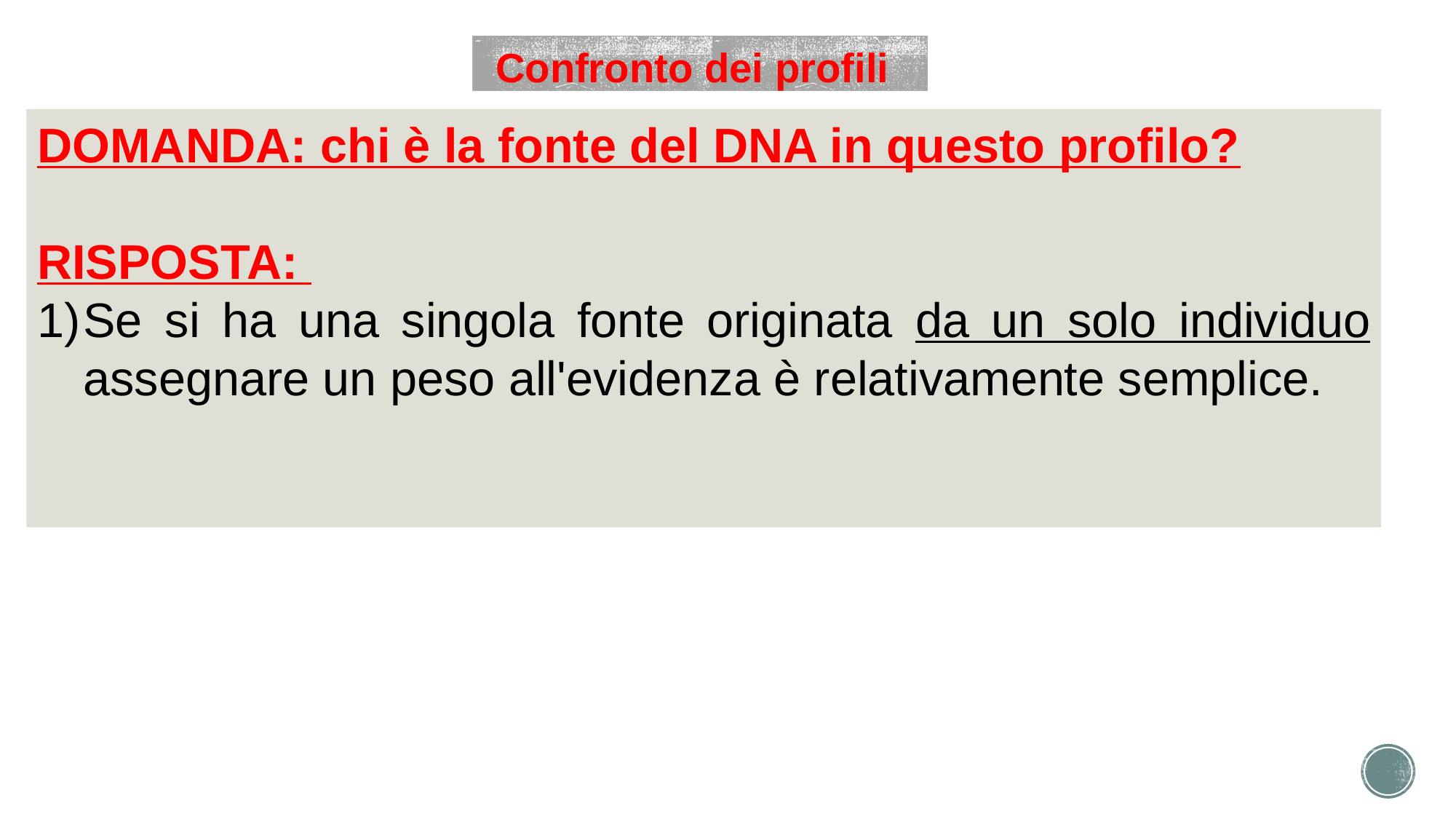

Confronto dei profili
DOMANDA: chi è la fonte del DNA in questo profilo?

RISPOSTA:
Se si ha una singola fonte originata da un solo individuo assegnare un peso all'evidenza è relativamente semplice.